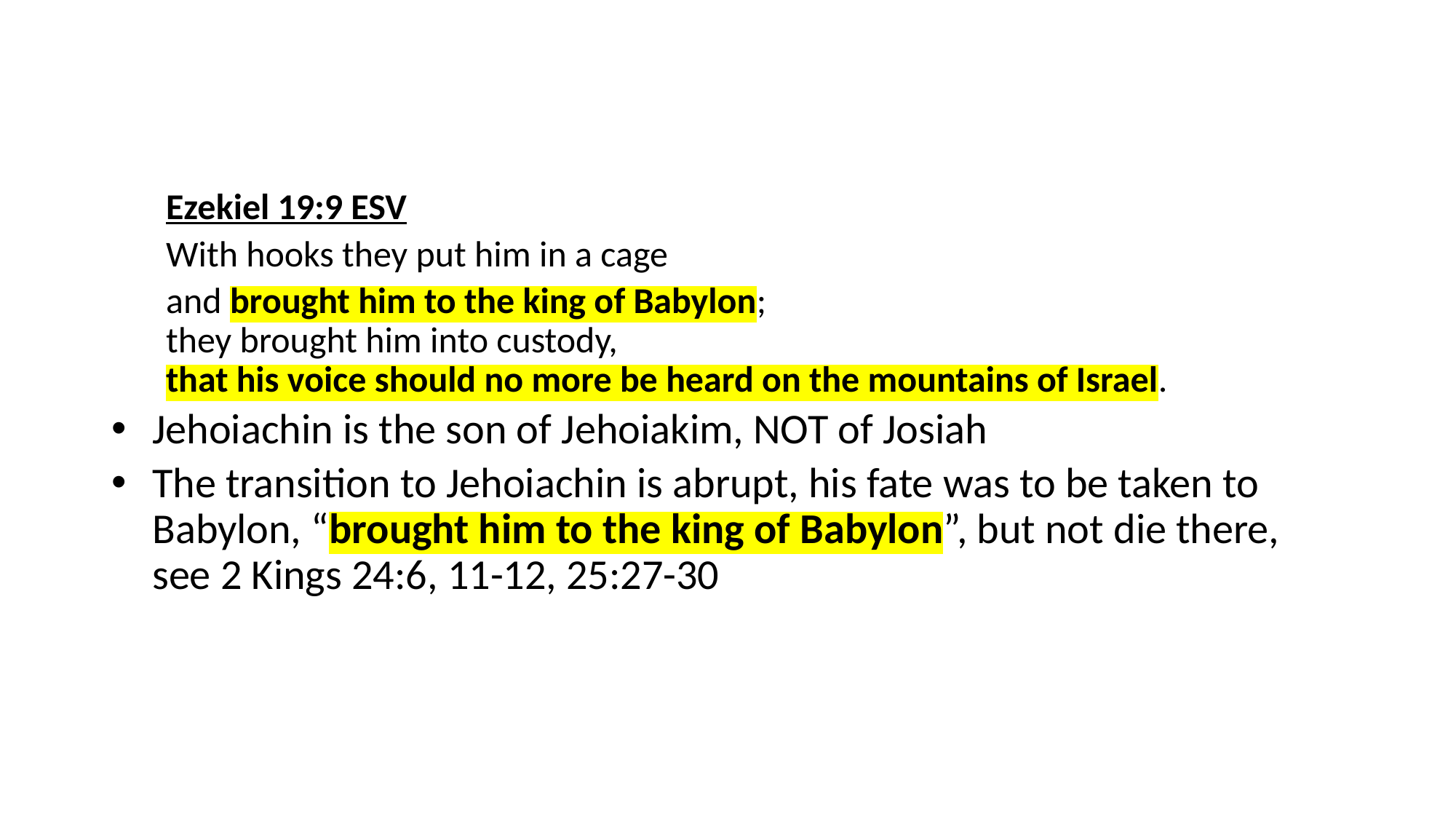

Ezekiel 19:9 ESV
With hooks they put him in a cage
and brought him to the king of Babylon;
they brought him into custody,
that his voice should no more be heard on the mountains of Israel.
Jehoiachin is the son of Jehoiakim, NOT of Josiah
The transition to Jehoiachin is abrupt, his fate was to be taken to Babylon, “brought him to the king of Babylon”, but not die there,
see 2 Kings 24:6, 11-12, 25:27-30